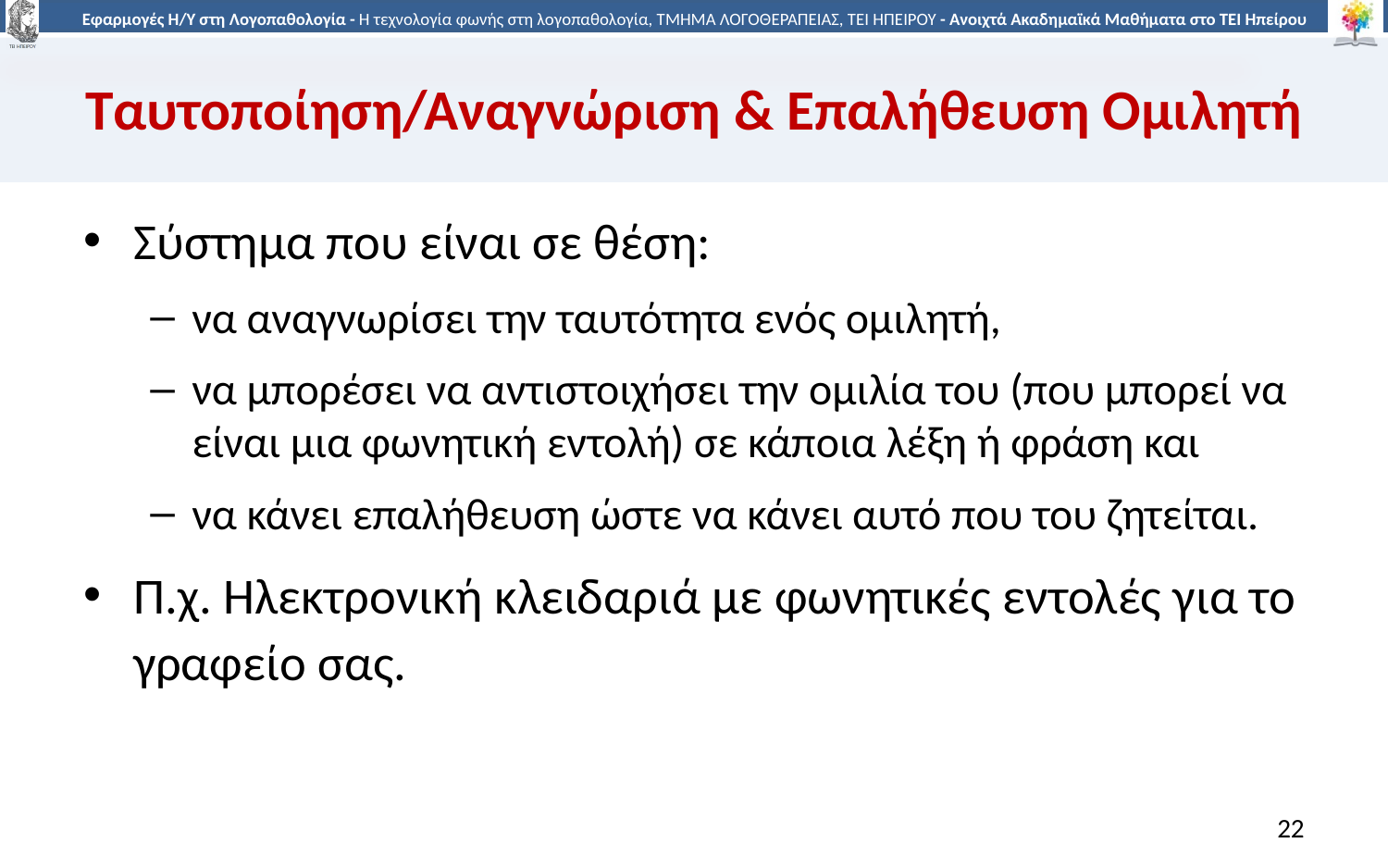

# Ταυτοποίηση/Αναγνώριση & Επαλήθευση Ομιλητή
Σύστημα που είναι σε θέση:
να αναγνωρίσει την ταυτότητα ενός ομιλητή,
να μπορέσει να αντιστοιχήσει την ομιλία του (που μπορεί να είναι μια φωνητική εντολή) σε κάποια λέξη ή φράση και
να κάνει επαλήθευση ώστε να κάνει αυτό που του ζητείται.
Π.χ. Ηλεκτρονική κλειδαριά με φωνητικές εντολές για το γραφείο σας.

22